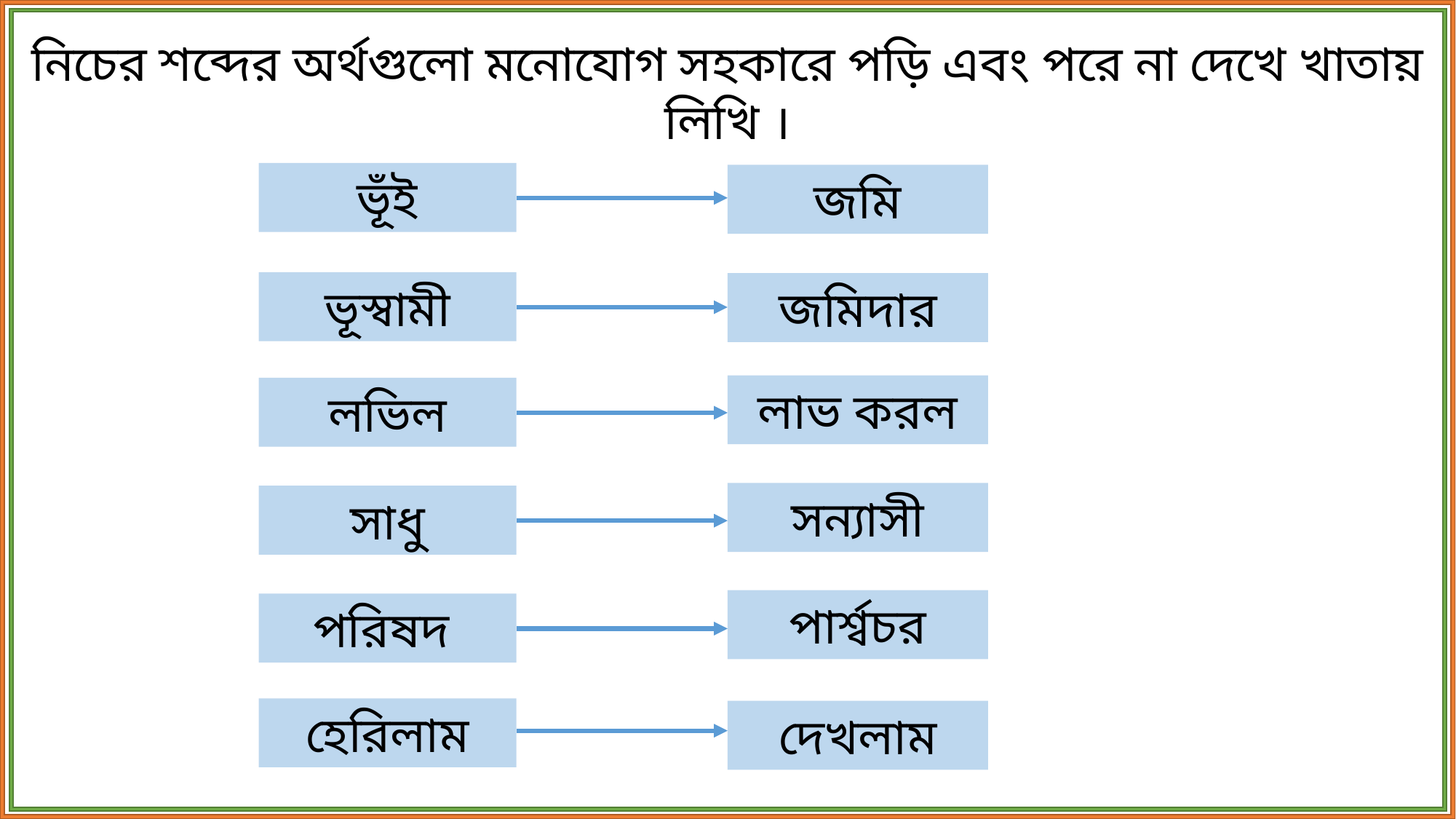

নিচের শব্দের অর্থগুলো মনোযোগ সহকারে পড়ি এবং পরে না দেখে খাতায় লিখি ।
ভূঁই
জমি
ভূস্বামী
জমিদার
লাভ করল
লভিল
সন্যাসী
সাধু
পার্শ্বচর
পরিষদ
হেরিলাম
দেখলাম